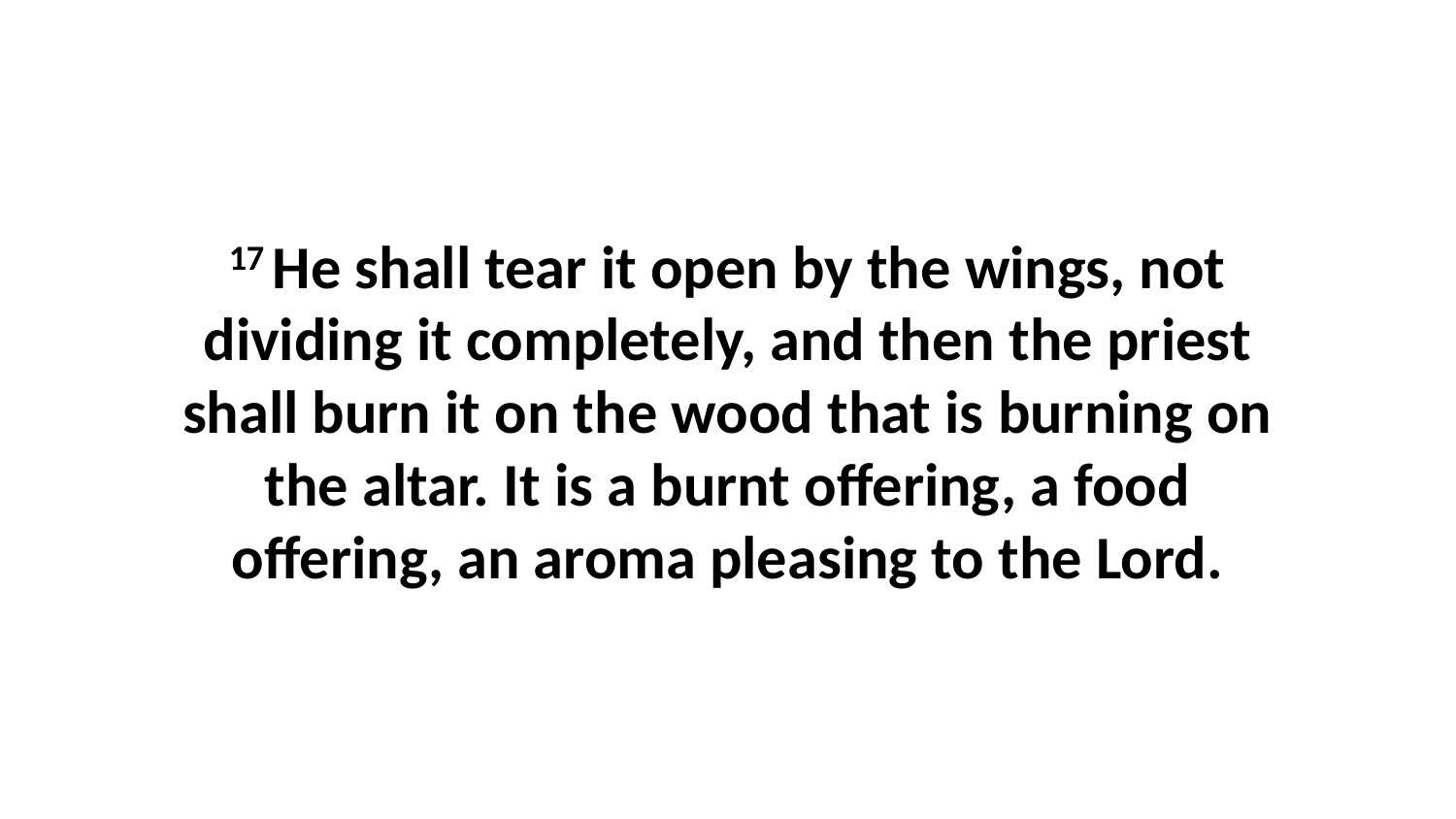

17 He shall tear it open by the wings, not dividing it completely, and then the priest shall burn it on the wood that is burning on the altar. It is a burnt offering, a food offering, an aroma pleasing to the Lord.